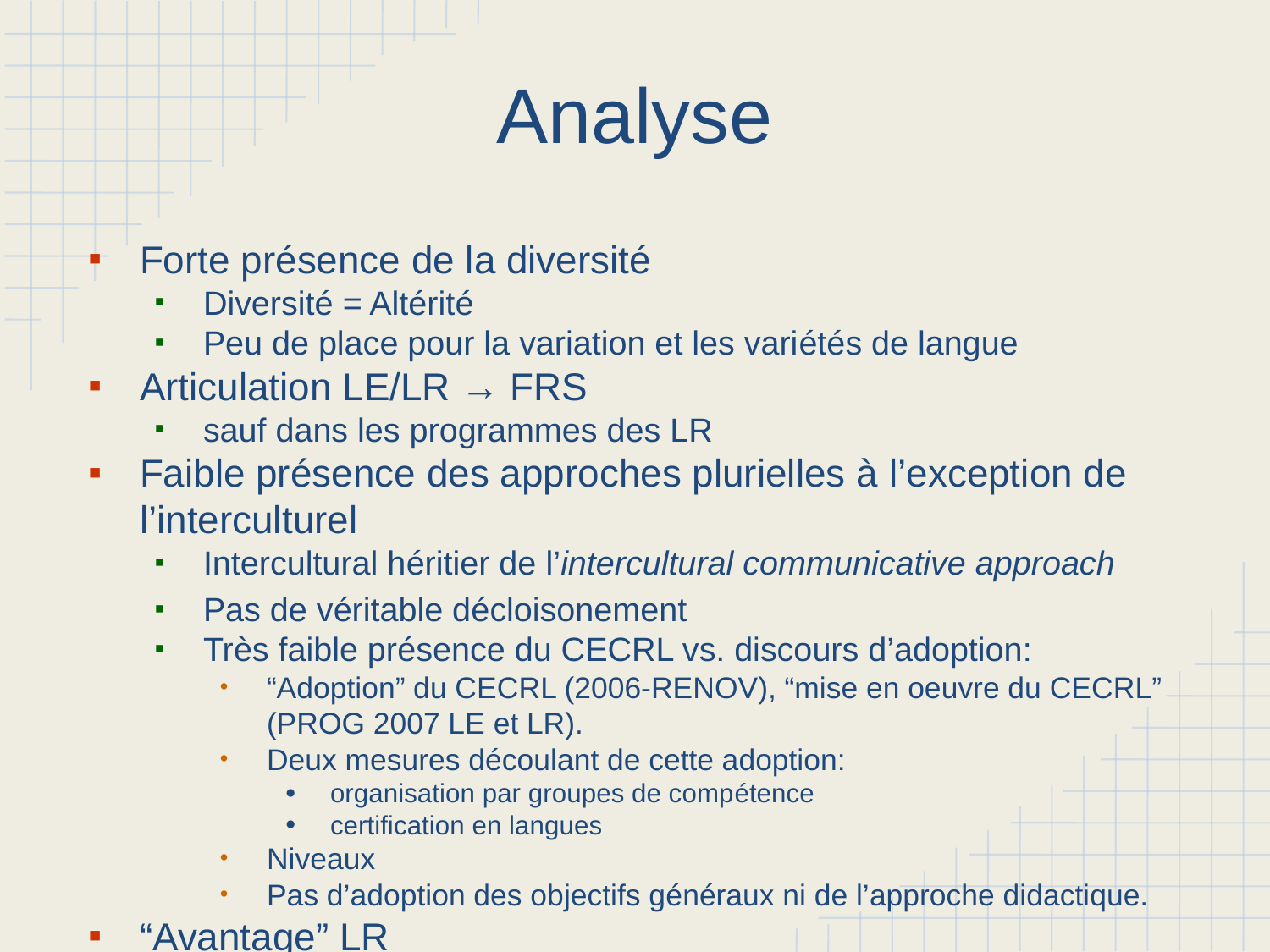

# Analyse
Forte présence de la diversité
Diversité = Altérité
Peu de place pour la variation et les variétés de langue
Articulation LE/LR → FRS
sauf dans les programmes des LR
Faible présence des approches plurielles à l’exception de l’interculturel
Intercultural héritier de l’intercultural communicative approach
Pas de véritable décloisonement
Très faible présence du CECRL vs. discours d’adoption:
“Adoption” du CECRL (2006-RENOV), “mise en oeuvre du CECRL” (PROG 2007 LE et LR).
Deux mesures découlant de cette adoption:
organisation par groupes de compétence
certification en langues
Niveaux
Pas d’adoption des objectifs généraux ni de l’approche didactique.
“Avantage” LR